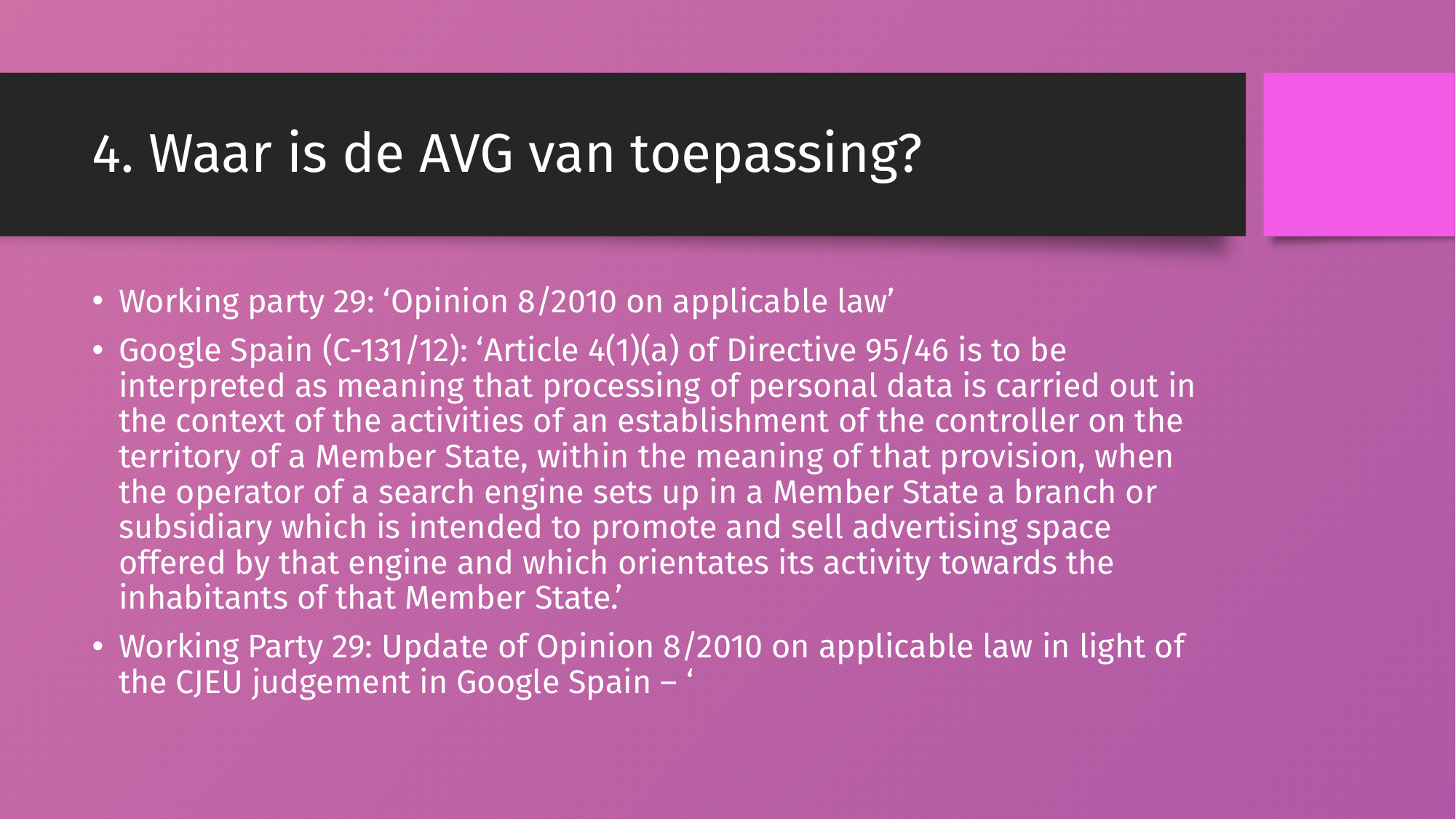

# 4. Waar is de AVG van toepassing?
Working party 29: ‘Opinion 8/2010 on applicable law’
Google Spain (C-131/12): ‘Article 4(1)(a) of Directive 95/46 is to be interpreted as meaning that processing of personal data is carried out in the context of the activities of an establishment of the controller on the territory of a Member State, within the meaning of that provision, when the operator of a search engine sets up in a Member State a branch or subsidiary which is intended to promote and sell advertising space offered by that engine and which orientates its activity towards the inhabitants of that Member State.’
Working Party 29: Update of Opinion 8/2010 on applicable law in light of the CJEU judgement in Google Spain – ‘